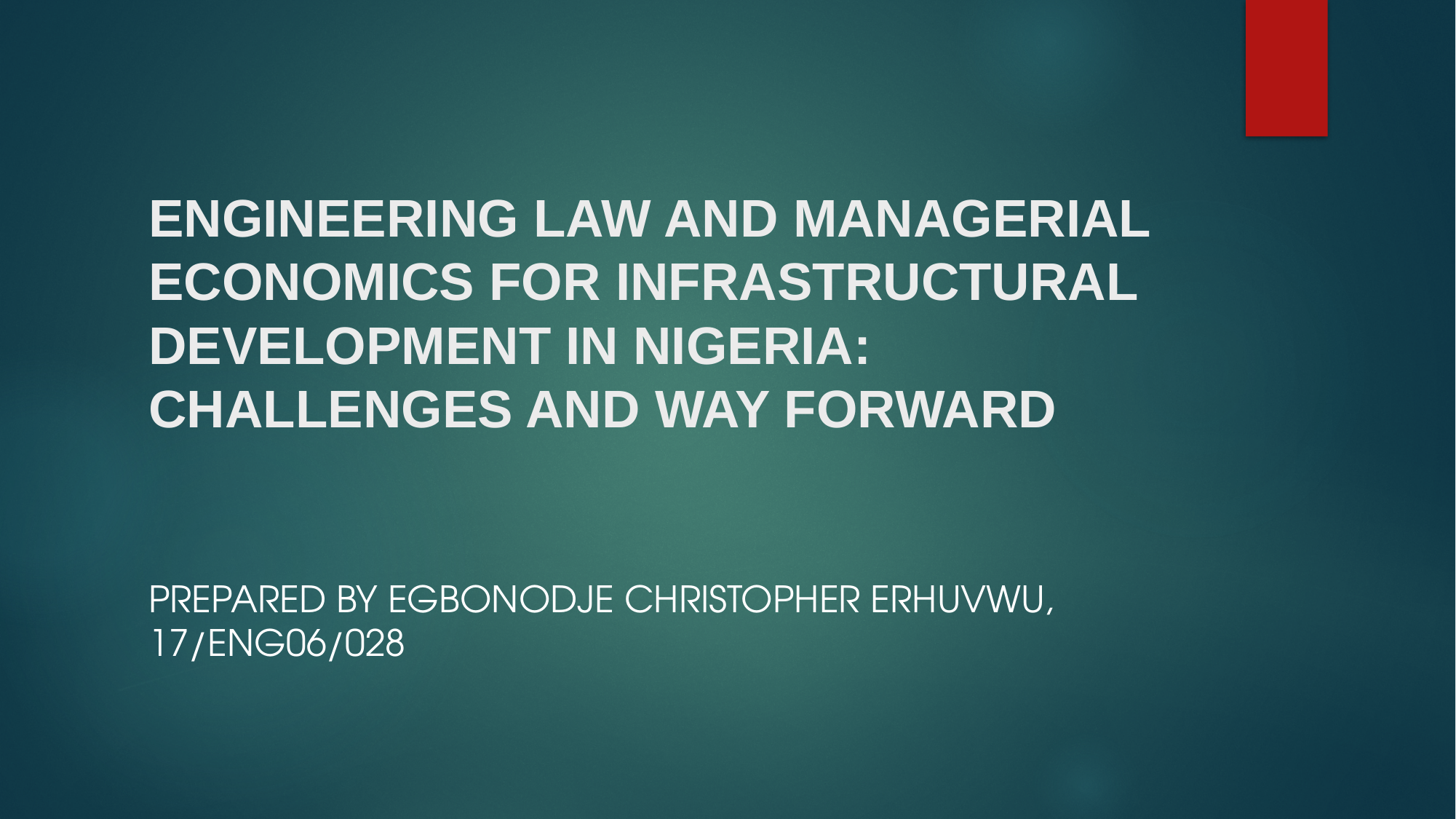

# ENGINEERING LAW AND MANAGERIAL ECONOMICS FOR INFRASTRUCTURAL DEVELOPMENT IN NIGERIA: CHALLENGES AND WAY FORWARD
PREPARED BY EGBONODJE CHRISTOPHER ERHUVWU, 17/ENG06/028